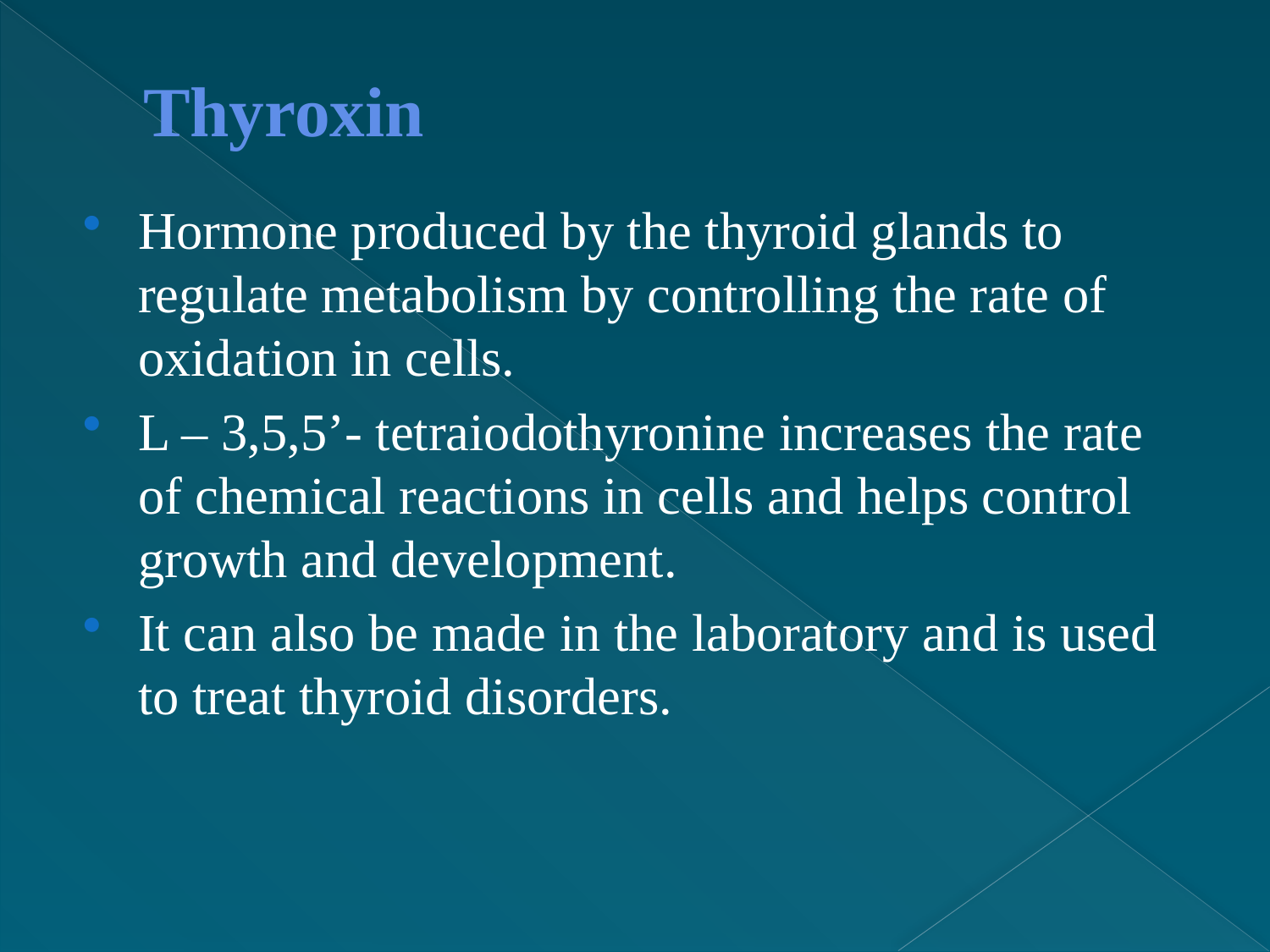

# Thyroxin
Hormone produced by the thyroid glands to regulate metabolism by controlling the rate of oxidation in cells.
L – 3,5,5’- tetraiodothyronine increases the rate of chemical reactions in cells and helps control growth and development.
It can also be made in the laboratory and is used to treat thyroid disorders.